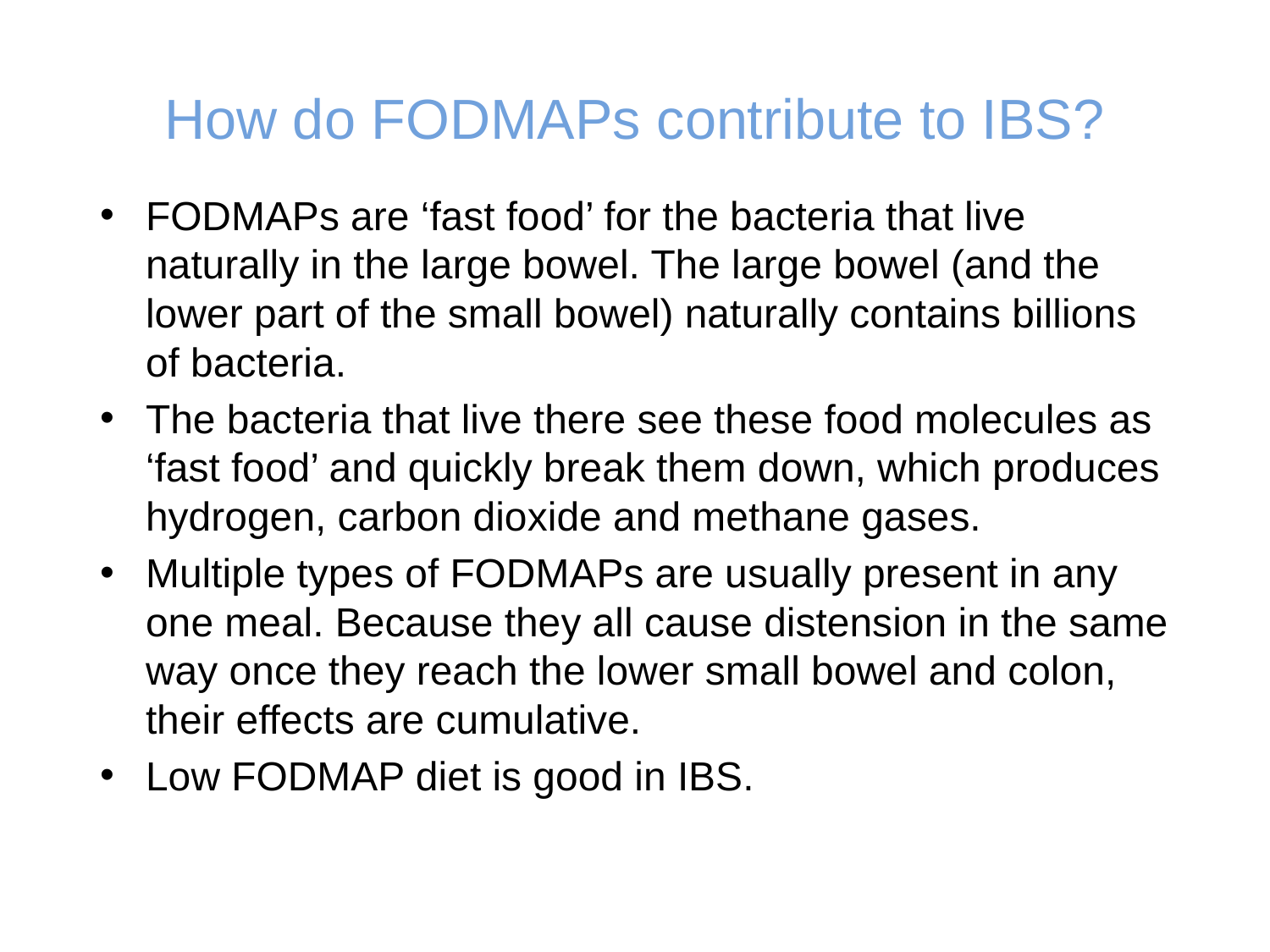

# How do FODMAPs contribute to IBS?
FODMAPs are ‘fast food’ for the bacteria that live naturally in the large bowel. The large bowel (and the lower part of the small bowel) naturally contains billions of bacteria.
The bacteria that live there see these food molecules as ‘fast food’ and quickly break them down, which produces hydrogen, carbon dioxide and methane gases.
Multiple types of FODMAPs are usually present in any one meal. Because they all cause distension in the same way once they reach the lower small bowel and colon, their effects are cumulative.
Low FODMAP diet is good in IBS.